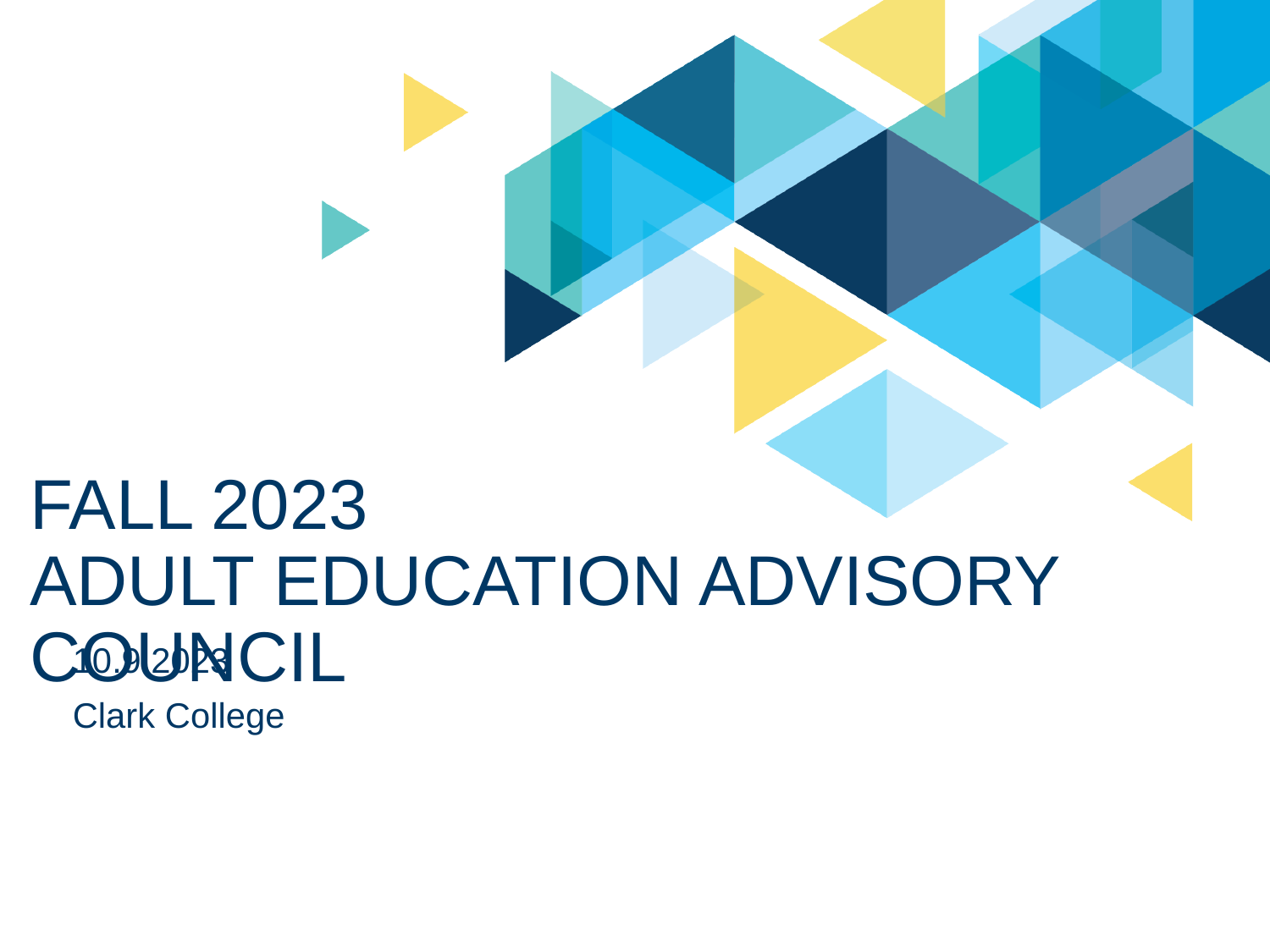

# Fall 2023 Adult Education Advisory Council
10.9.2023
Clark College